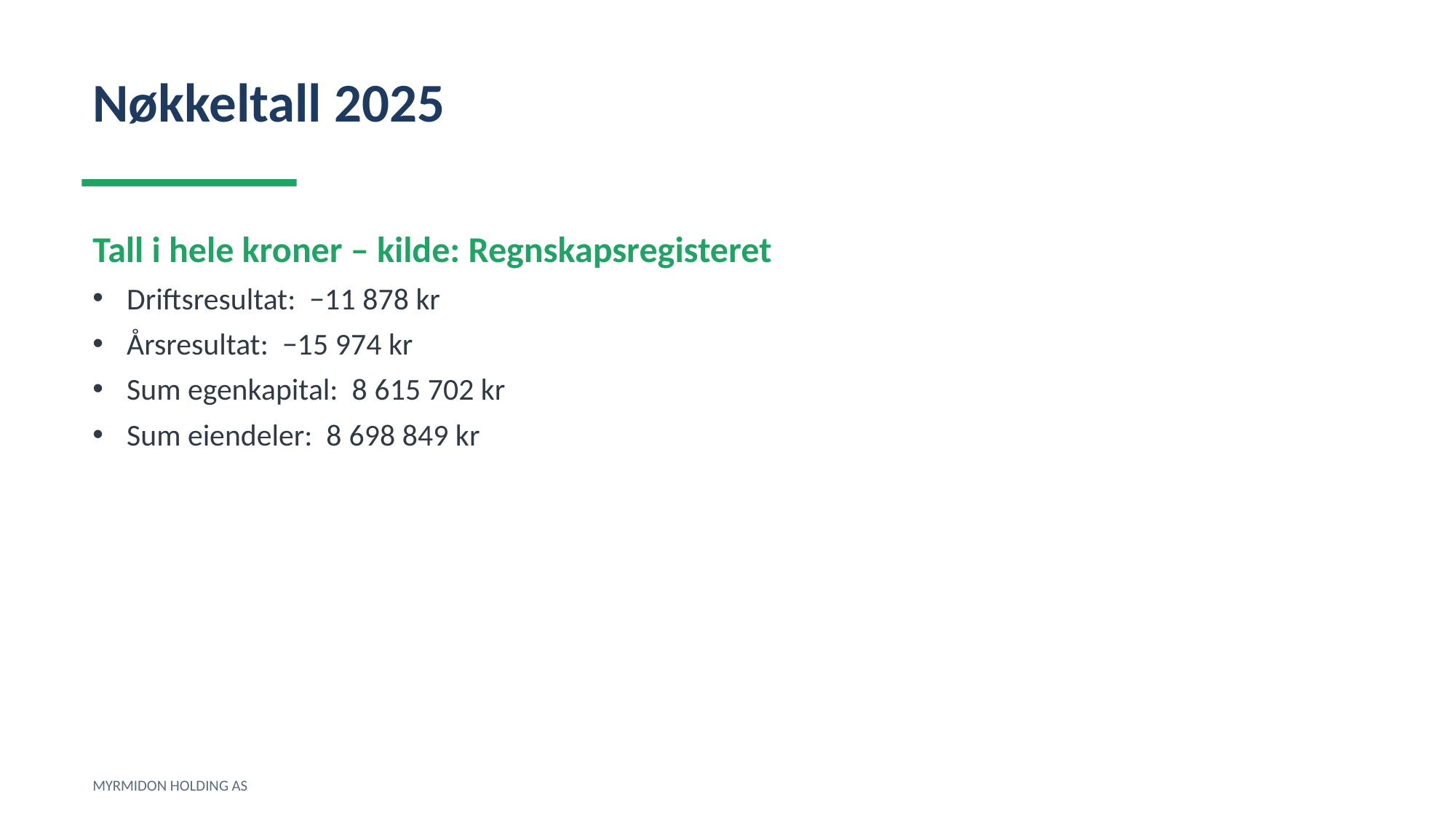

Nøkkeltall 2025

Tall i hele kroner – kilde: Regnskapsregisteret
Driftsresultat:  −11 878 kr
Årsresultat:  −15 974 kr
Sum egenkapital:  8 615 702 kr
Sum eiendeler:  8 698 849 kr
MYRMIDON HOLDING AS